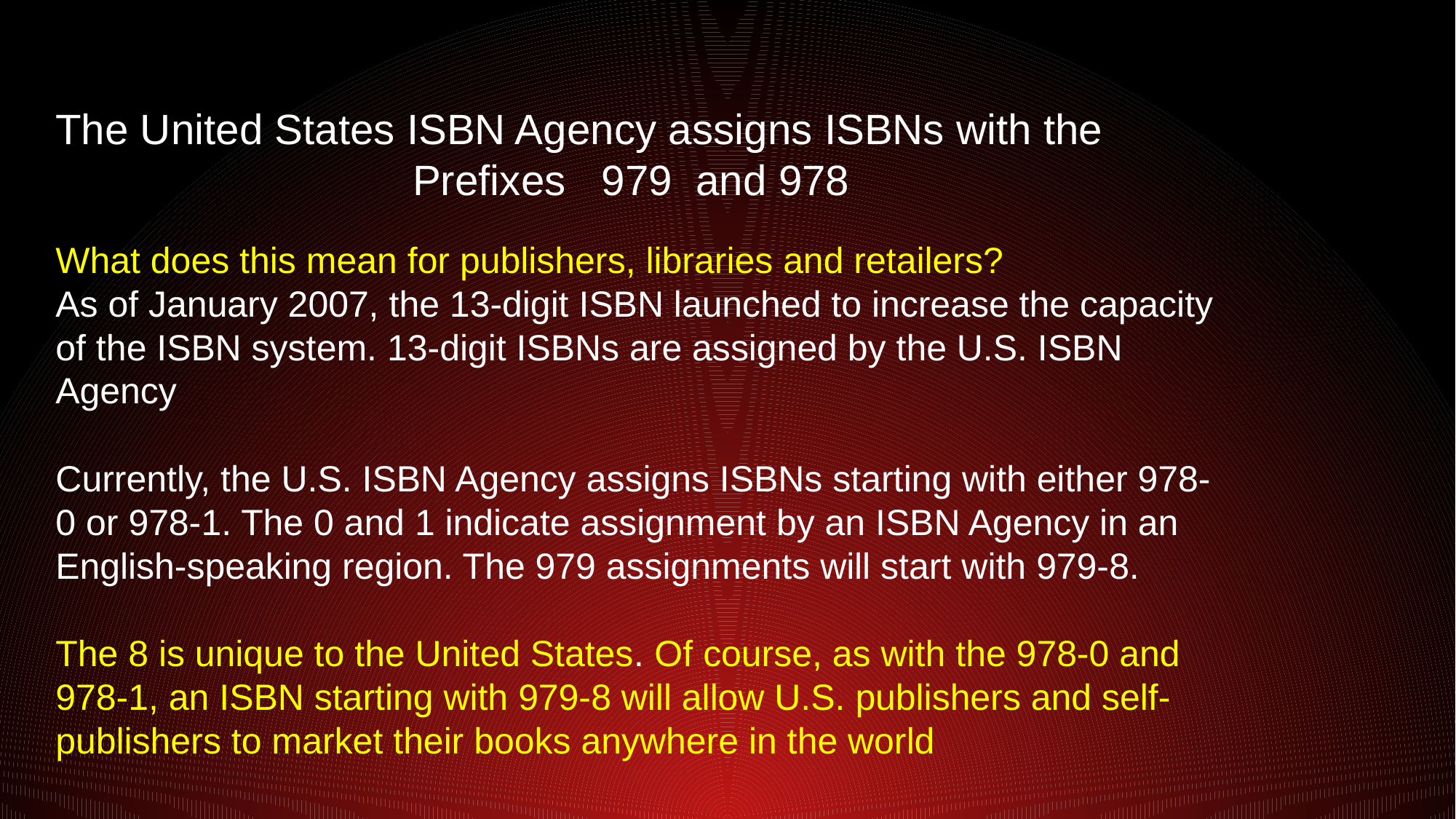

The United States ISBN Agency assigns ISBNs with the
Prefixes   979  and 978
What does this mean for publishers, libraries and retailers?
As of January 2007, the 13-digit ISBN launched to increase the capacity of the ISBN system. 13-digit ISBNs are assigned by the U.S. ISBN Agency
Currently, the U.S. ISBN Agency assigns ISBNs starting with either 978-0 or 978-1. The 0 and 1 indicate assignment by an ISBN Agency in an English-speaking region. The 979 assignments will start with 979-8.

The 8 is unique to the United States. Of course, as with the 978-0 and 978-1, an ISBN starting with 979-8 will allow U.S. publishers and self-publishers to market their books anywhere in the world